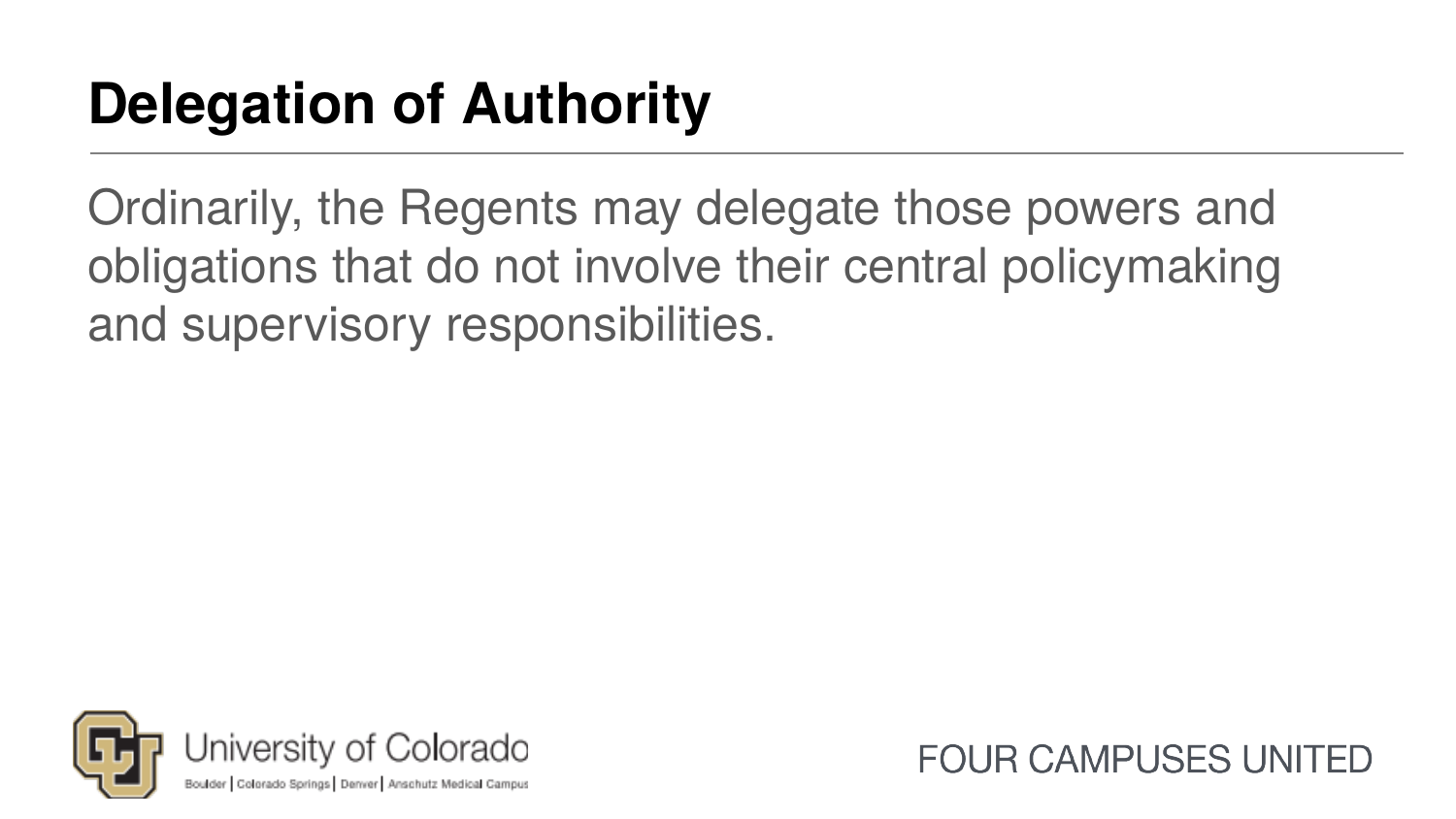

# Delegation of Authority
Ordinarily, the Regents may delegate those powers and obligations that do not involve their central policymaking and supervisory responsibilities.